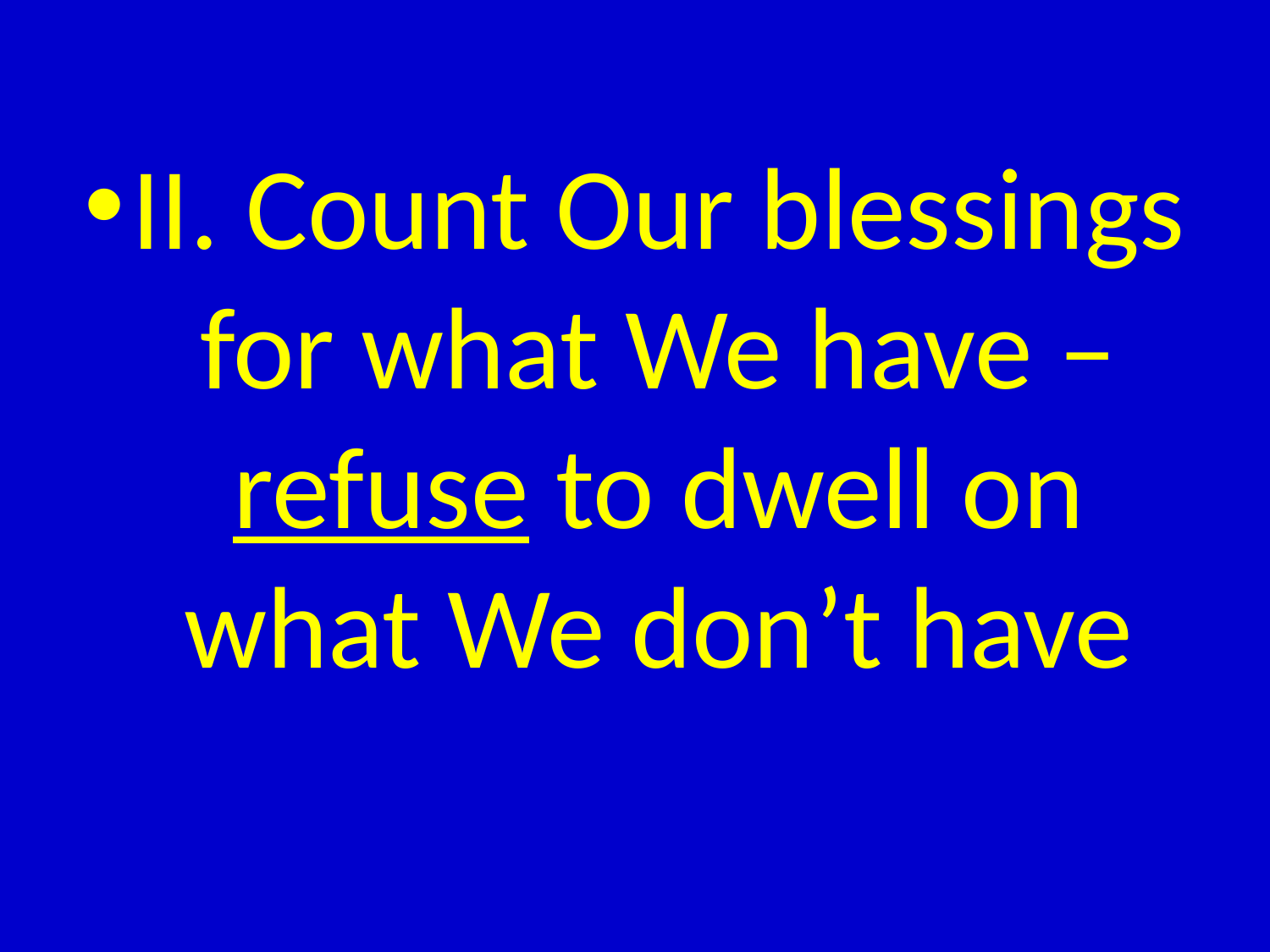

II. Count Our blessings for what We have – refuse to dwell on what We don’t have